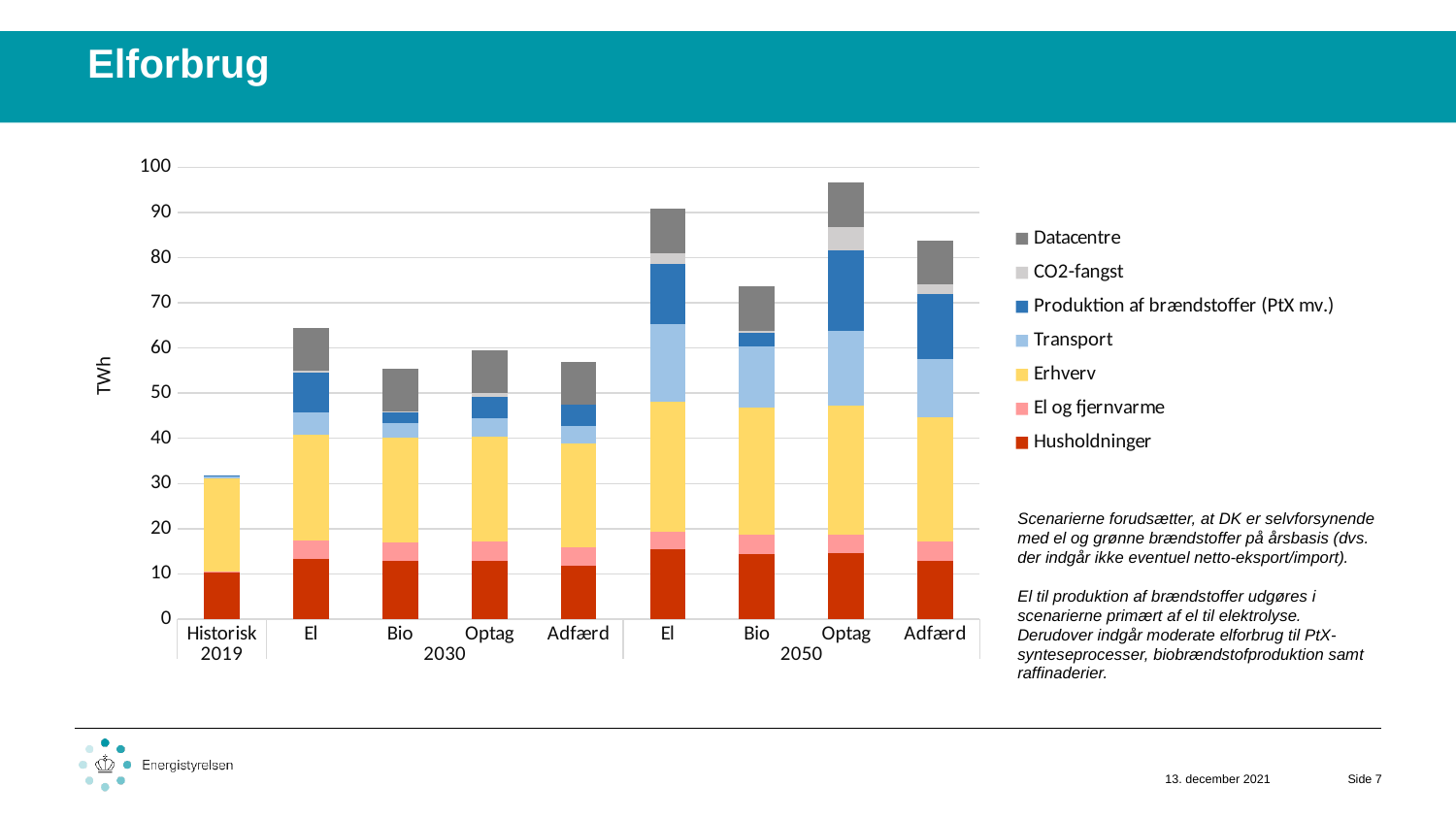

Elforbrug

### Chart

| Category | Husholdninger | El og fjernvarme | Erhverv | Transport | Produktion af brændstoffer (PtX mv.) | CO2-fangst | Datacentre |
|---|---|---|---|---|---|---|---|
| Historisk | 10.36030083236389 | 0.2134454235905225 | 20.508480989108314 | 0.4815844065241923 | 0.268108243 | None | None |
| El | 13.38875721128768 | 4.096826730716004 | 23.315261534533608 | 4.849222321112295 | 8.94474491197385 | 0.3507033089362846 | 9.50596464450889 |
| Bio | 12.840008544133031 | 4.079648063604172 | 23.170788602736906 | 3.3899641546904355 | 2.3605231784297778 | 0.0464111672002435 | 9.50596464450889 |
| Optag | 12.950239178697549 | 4.119176270360624 | 23.317086799608532 | 4.060082816838704 | 4.66598451151913 | 0.903930414054214 | 9.50596464450889 |
| Adfærd | 11.773968830275415 | 4.024839693042193 | 23.117404627836944 | 3.7199019275825713 | 4.82259258929617 | None | 9.50596464450889 |
| El | 15.41880124706371 | 3.985643765969942 | 28.61822456224835 | 17.188372294345342 | 13.38927814408127 | 2.413262243553283 | 9.85004143433852 |
| Bio | 14.401108513669072 | 4.250717699804071 | 28.174737667522738 | 13.639898076428544 | 2.823902130688798 | 0.537654146684346 | 9.85004143433852 |
| Optag | 14.50816608931814 | 4.263097717894287 | 28.405061401905026 | 16.52345698420892 | 17.981921892412885 | 5.046300571086611 | 9.85004143433852 |
| Adfærd | 12.986097058636972 | 4.198937047462422 | 27.600209371605537 | 12.69591344337776 | 14.571357601724667 | 1.95520558855 | 9.85004143433852 |
Scenarierne forudsætter, at DK er selvforsynende med el og grønne brændstoffer på årsbasis (dvs. der indgår ikke eventuel netto-eksport/import).
El til produktion af brændstoffer udgøres i scenarierne primært af el til elektrolyse. Derudover indgår moderate elforbrug til PtX-synteseprocesser, biobrændstofproduktion samt raffinaderier.